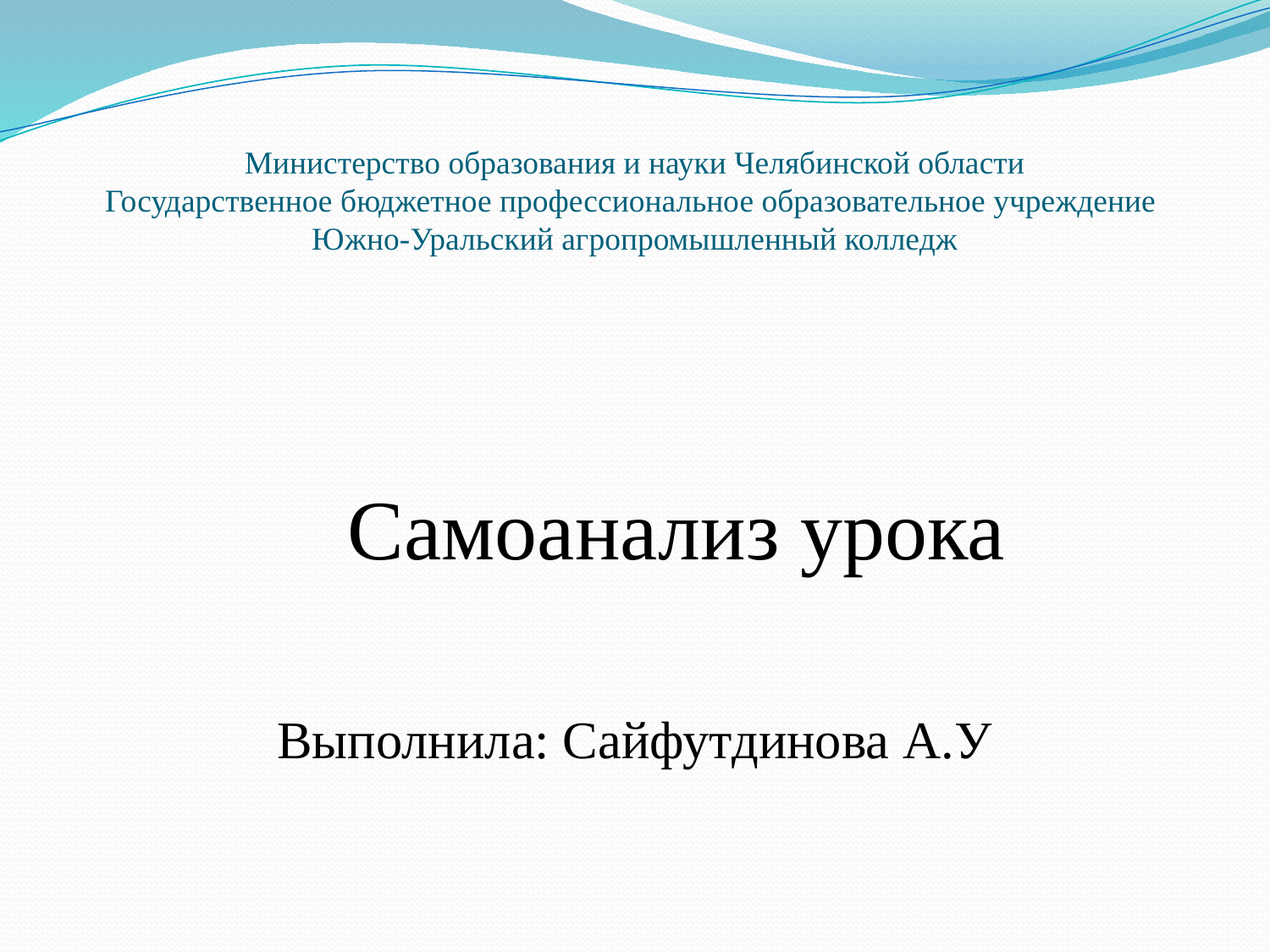

# Министерство образования и науки Челябинской области Государственное бюджетное профессиональное образовательное учреждение Южно-Уральский агропромышленный колледж

       Самоанализ урока

Выполнила: Сайфутдинова А.У